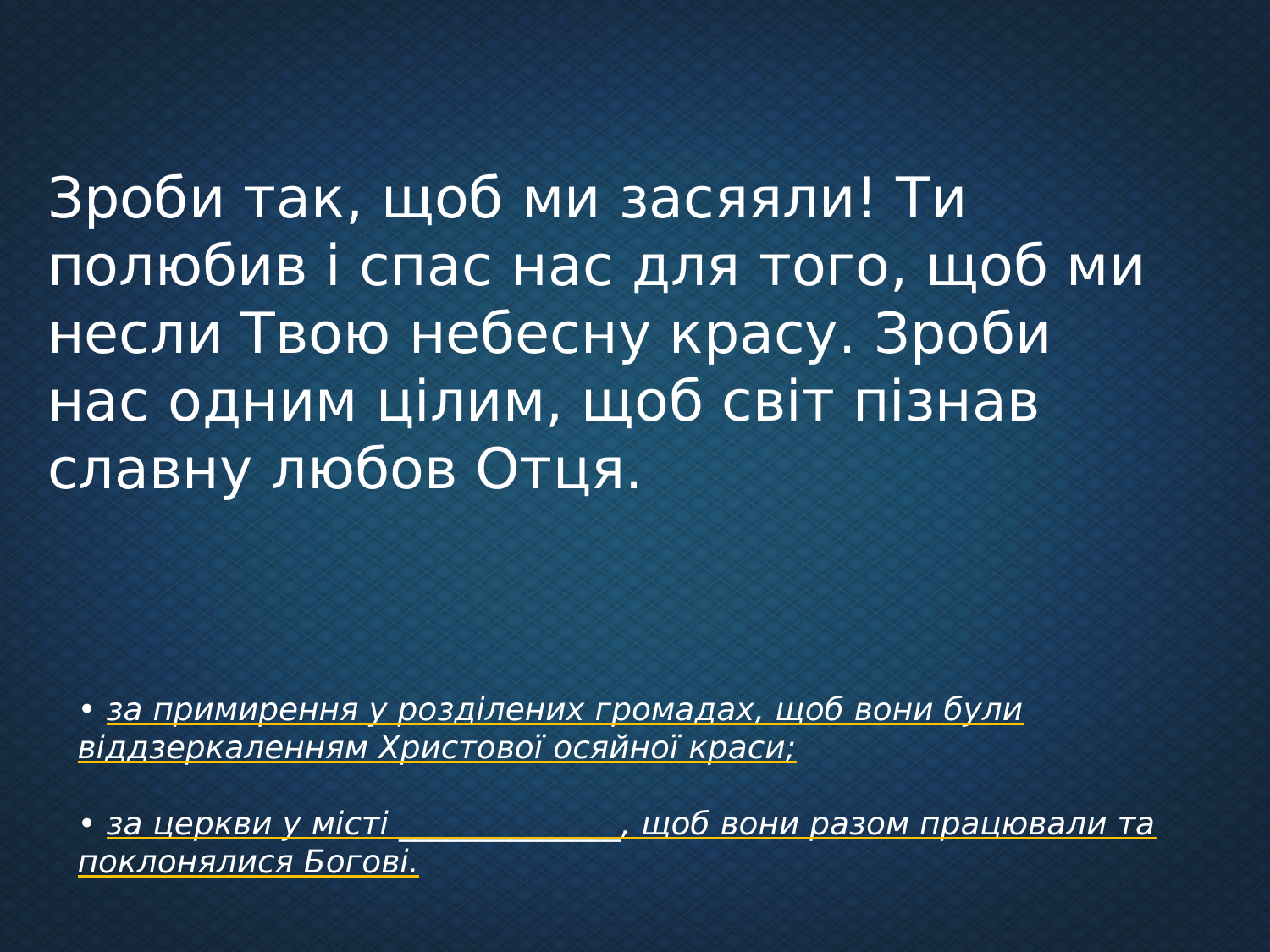

Зроби так, щоб ми засяяли! Ти полюбив і спас нас для того, щоб ми несли Твою небесну красу. Зроби нас одним цілим, щоб світ пізнав славну любов Отця.
• за примирення у розділених громадах, щоб вони були віддзеркаленням Христової осяйної краси;

• за церкви у місті ______________, щоб вони разом працювали та поклонялися Богові.